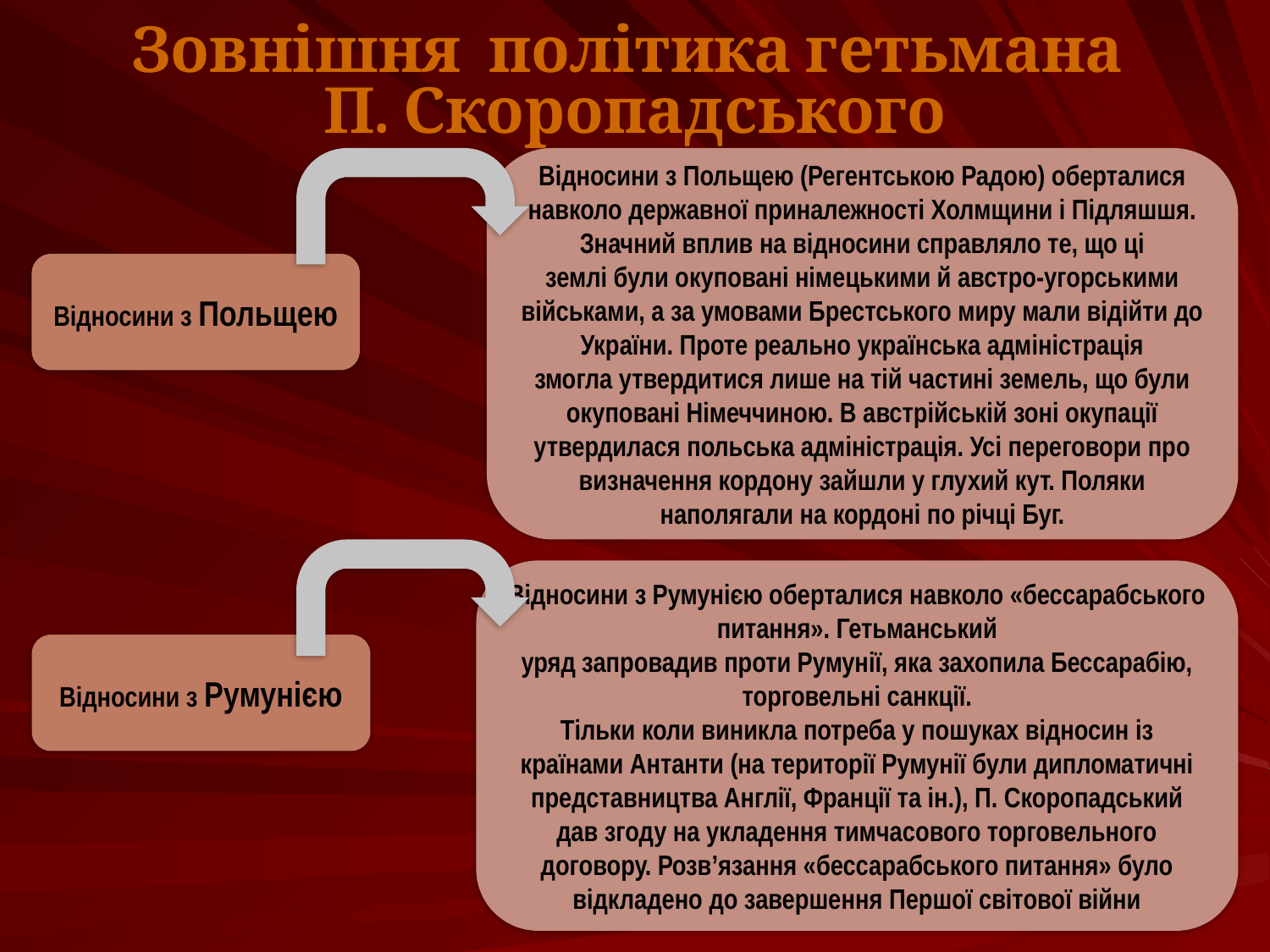

# Зовнішня  політика гетьмана П. Скоропадського

Відносини з Польщею (Регентською Радою) оберталися навколо державної приналежності Холмщини і Підляшшя. Значний вплив на відносини справляло те, що ці
землі були окуповані німецькими й австро-угорськими військами, а за умовами Брестського миру мали відійти до України. Проте реально українська адміністрація
змогла утвердитися лише на тій частині земель, що були окуповані Німеччиною. В австрійській зоні окупації утвердилася польська адміністрація. Усі переговори про
визначення кордону зайшли у глухий кут. Поляки наполягали на кордоні по річці Буг.
Відносини з Польщею

Відносини з Румунією оберталися навколо «бессарабського питання». Гетьманський
уряд запровадив проти Румунії, яка захопила Бессарабію, торговельні санкції.
Тільки коли виникла потреба у пошуках відносин із країнами Антанти (на території Румунії були дипломатичні представництва Англії, Франції та ін.), П. Скоропадський
дав згоду на укладення тимчасового торговельного договору. Розв’язання «бессарабського питання» було відкладено до завершення Першої світової війни
Відносини з Румунією